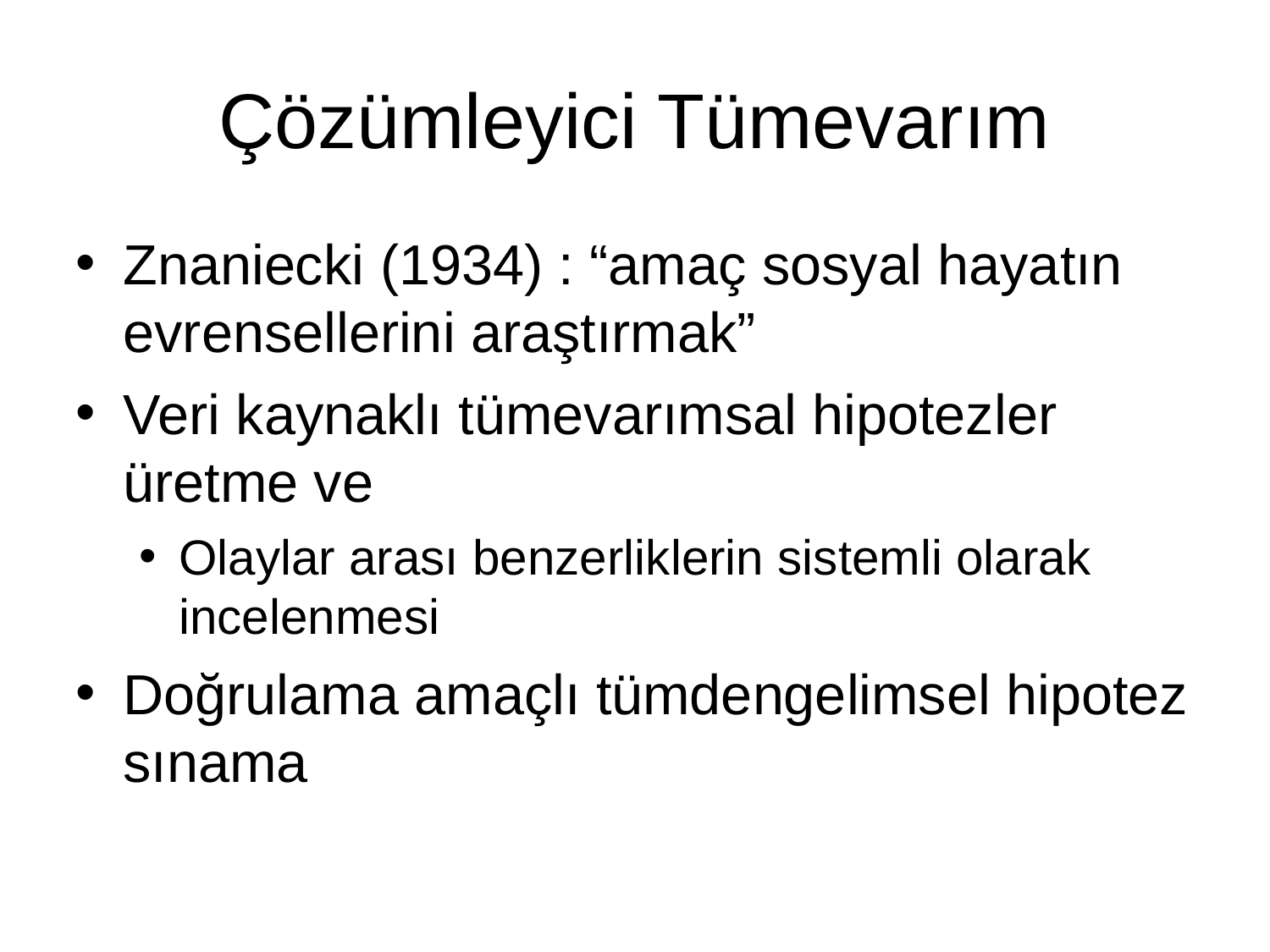

Çözümleyici Tümevarım
Znaniecki (1934) : “amaç sosyal hayatın evrensellerini araştırmak”
Veri kaynaklı tümevarımsal hipotezler üretme ve
Olaylar arası benzerliklerin sistemli olarak incelenmesi
Doğrulama amaçlı tümdengelimsel hipotez sınama